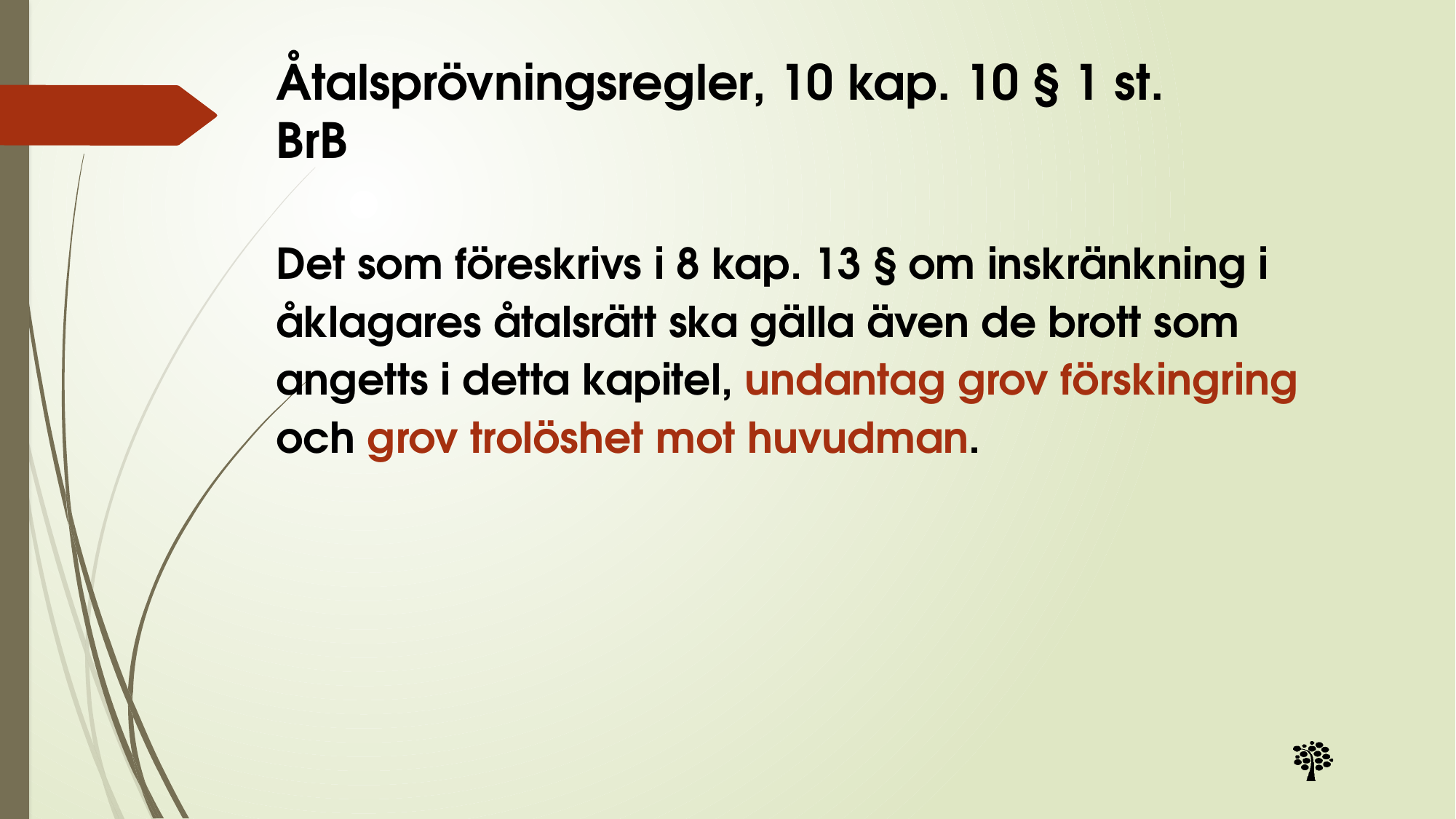

# Åtalsprövningsregler, 10 kap. 10 § 1 st. BrB
Det som föreskrivs i 8 kap. 13 § om inskränkning i åklagares åtalsrätt ska gälla även de brott som angetts i detta kapitel, undantag grov förskingring och grov trolöshet mot huvudman.